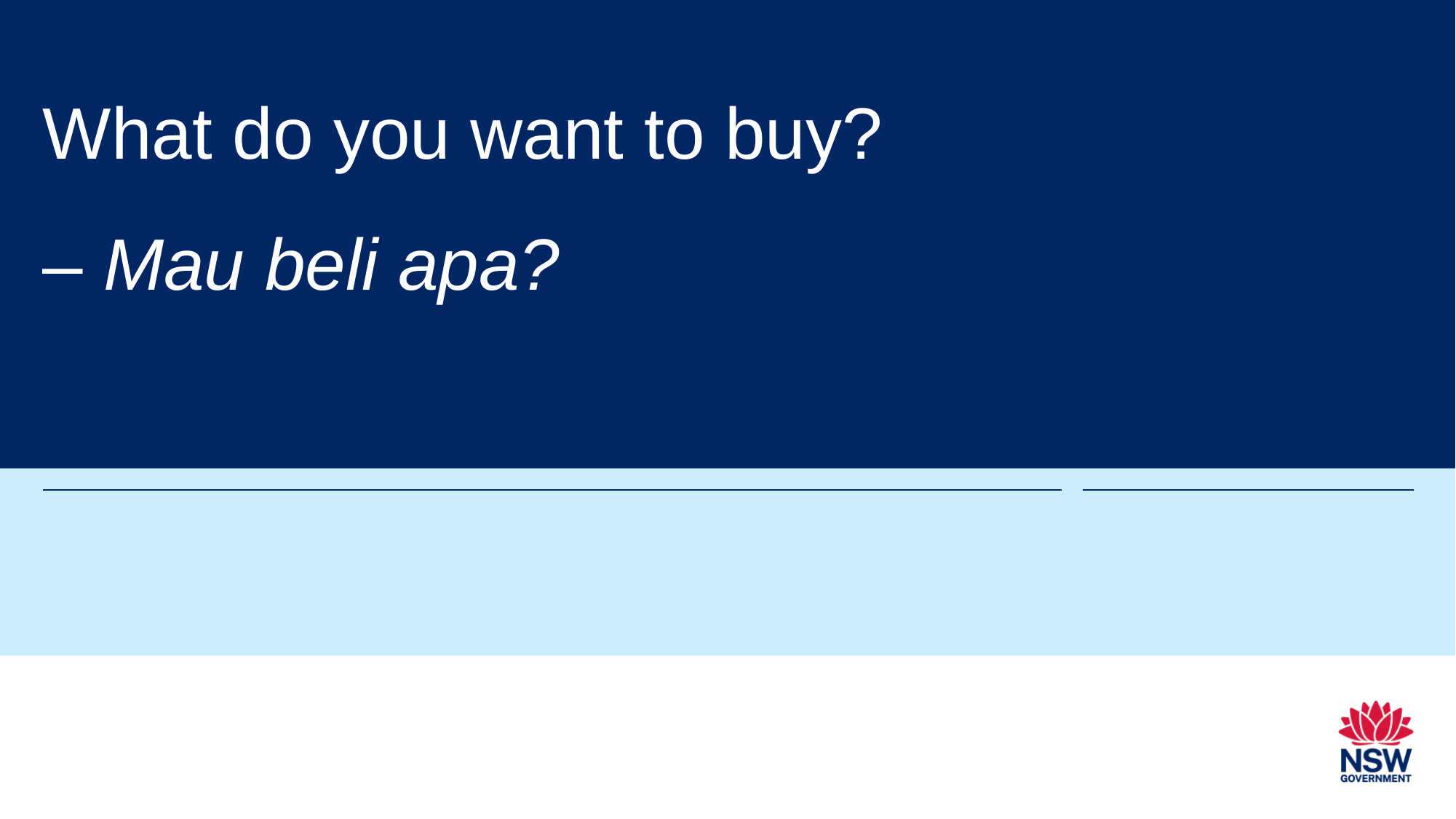

# What do you want to buy? – Mau beli apa?